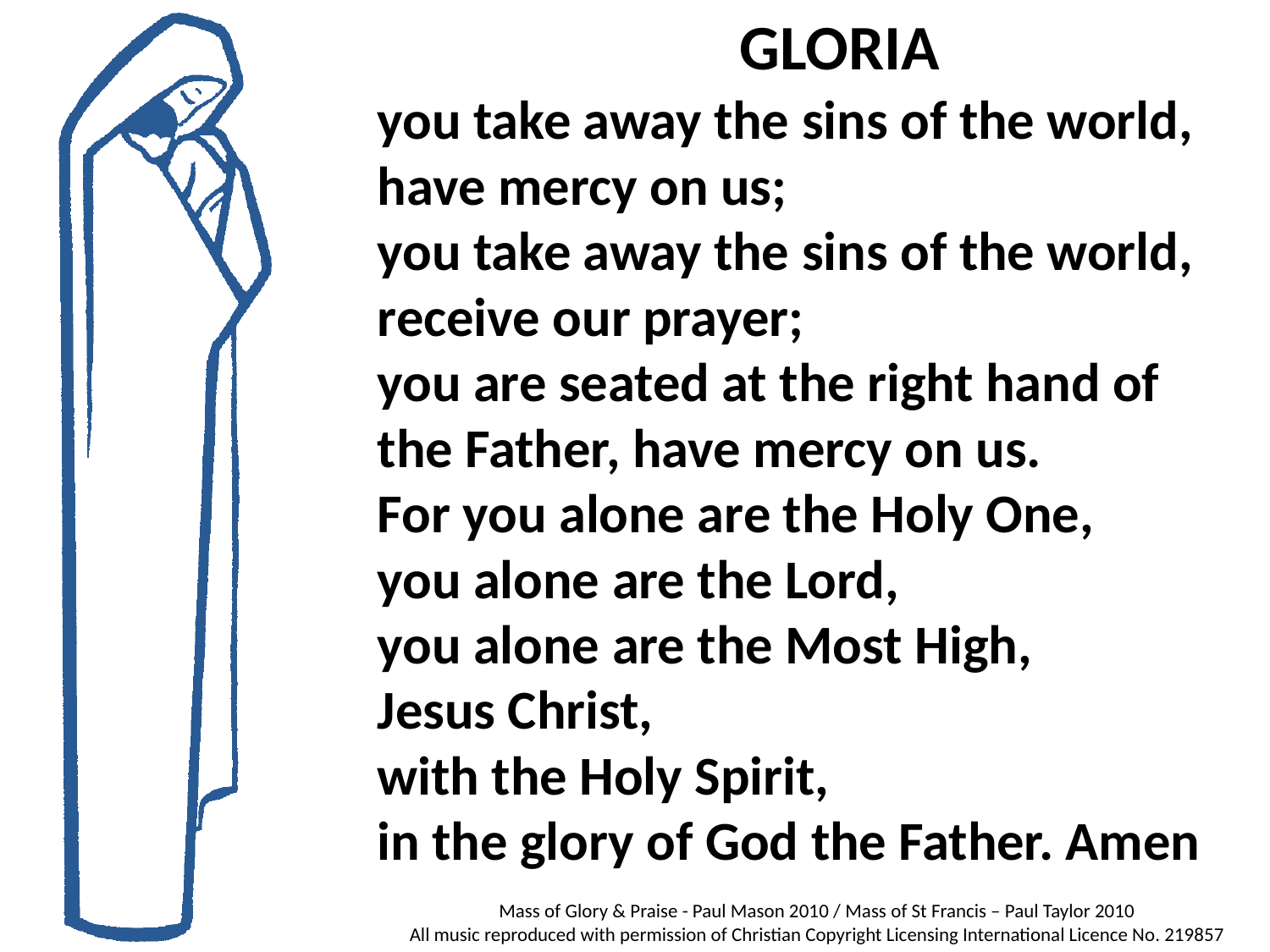

GLORIA
you take away the sins of the world,
have mercy on us;
you take away the sins of the world,
receive our prayer;
you are seated at the right hand of the Father, have mercy on us.
For you alone are the Holy One,
you alone are the Lord,
you alone are the Most High,
Jesus Christ,
with the Holy Spirit,
in the glory of God the Father. Amen
Mass of Glory & Praise - Paul Mason 2010 / Mass of St Francis – Paul Taylor 2010
All music reproduced with permission of Christian Copyright Licensing International Licence No. 219857